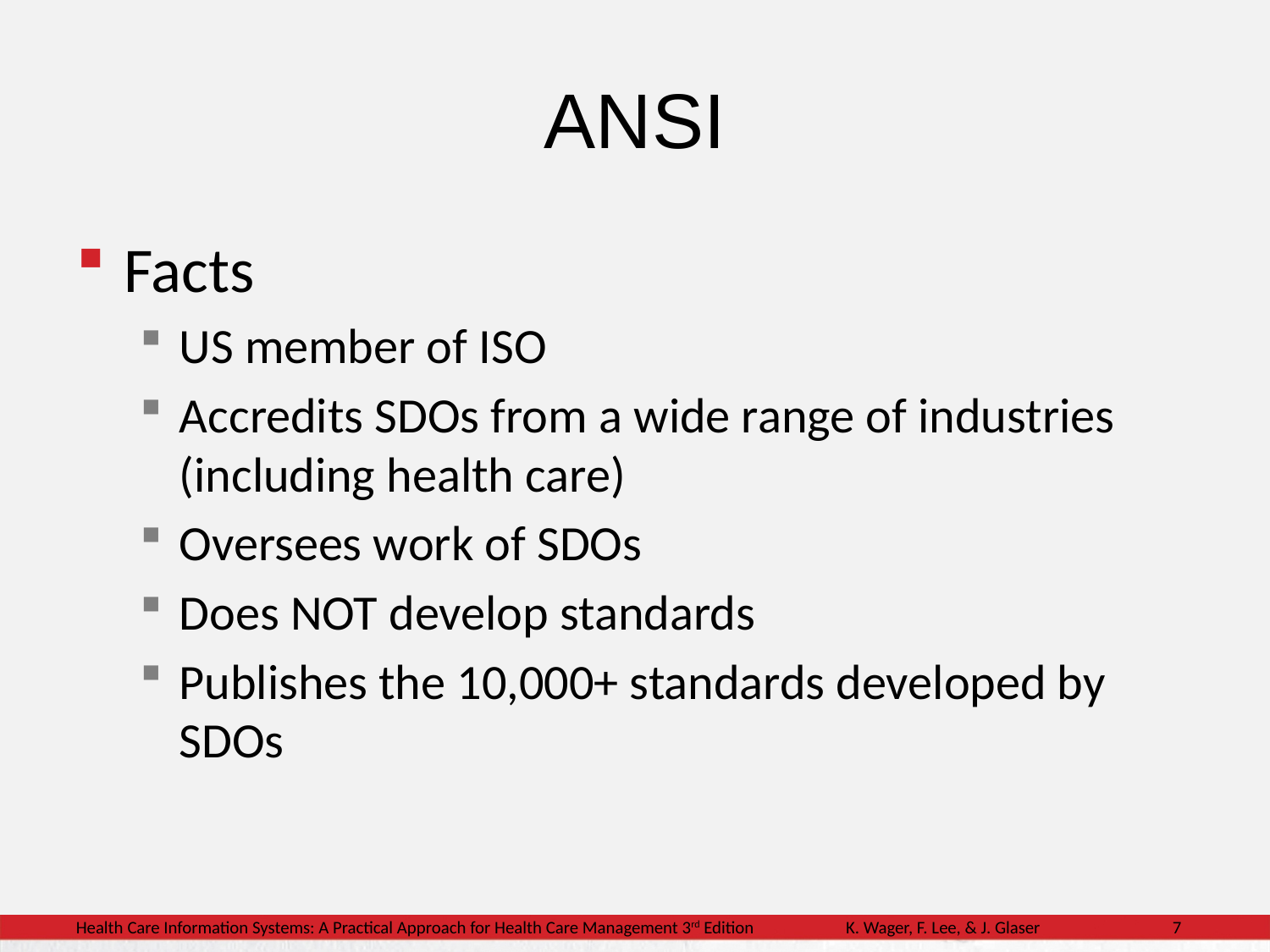

# ANSI
Facts
US member of ISO
Accredits SDOs from a wide range of industries (including health care)
Oversees work of SDOs
Does NOT develop standards
Publishes the 10,000+ standards developed by SDOs